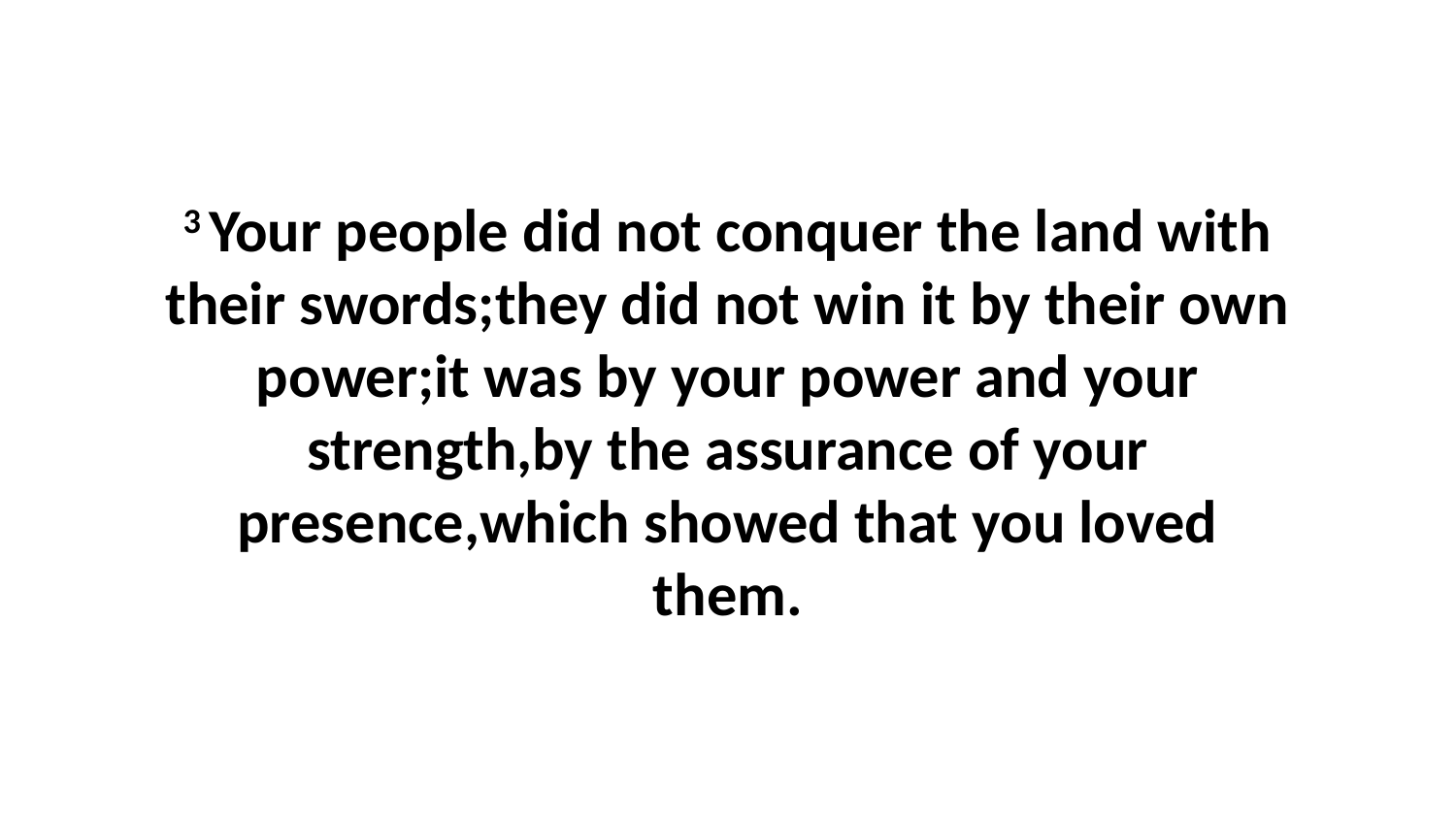

3 Your people did not conquer the land with their swords;they did not win it by their own power;it was by your power and your strength,by the assurance of your presence,which showed that you loved them.